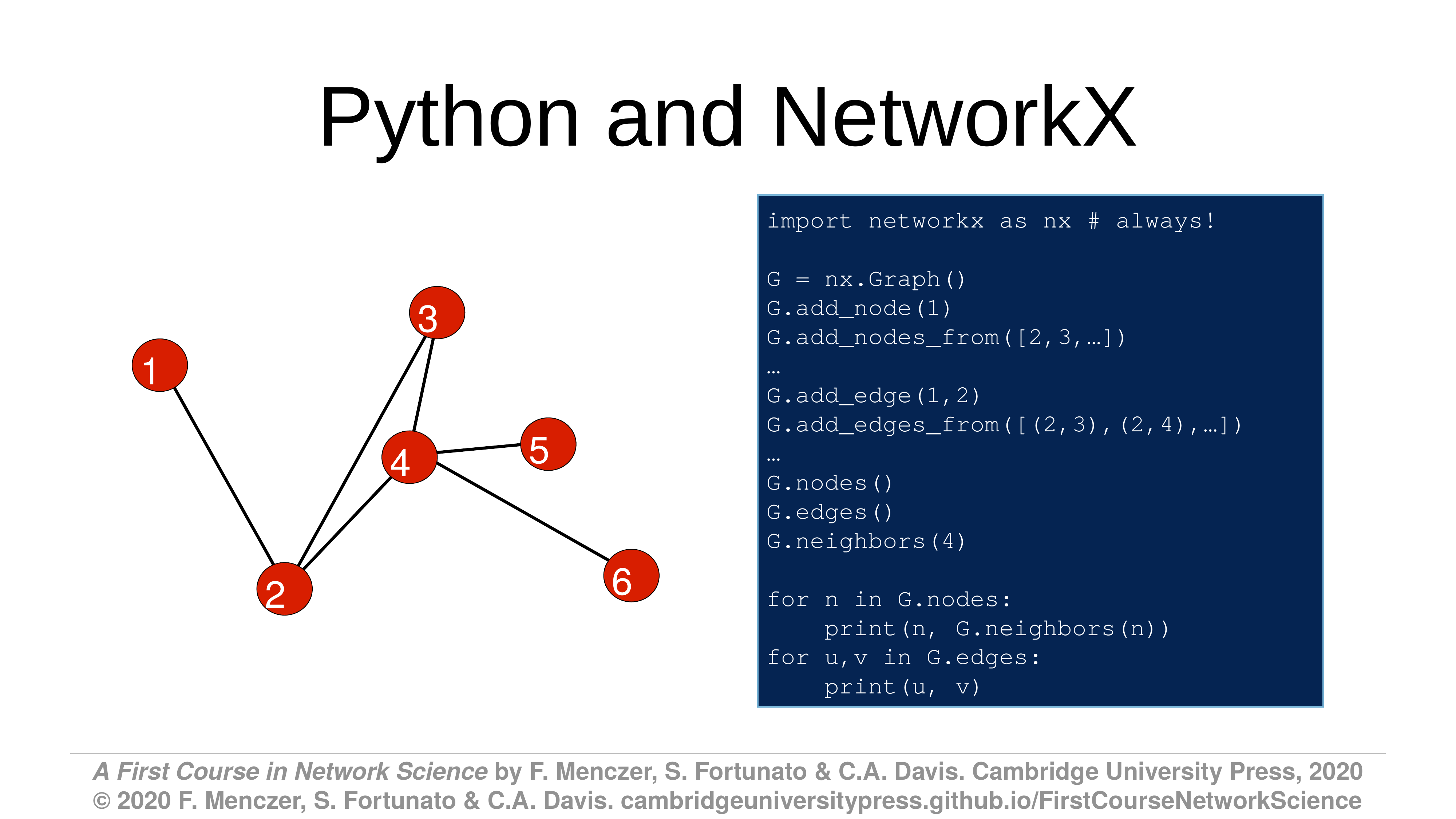

# Python and NetworkX
import networkx as nx # always!

G = nx.Graph()
G.add_node(1)
G.add_nodes_from([2,3,…])
…
G.add_edge(1,2)
G.add_edges_from([(2,3),(2,4),…])
…
G.nodes()
G.edges()
G.neighbors(4)

for n in G.nodes:
    print(n, G.neighbors(n))
for u,v in G.edges:
    print(u, v)
3
1
5
4
6
2